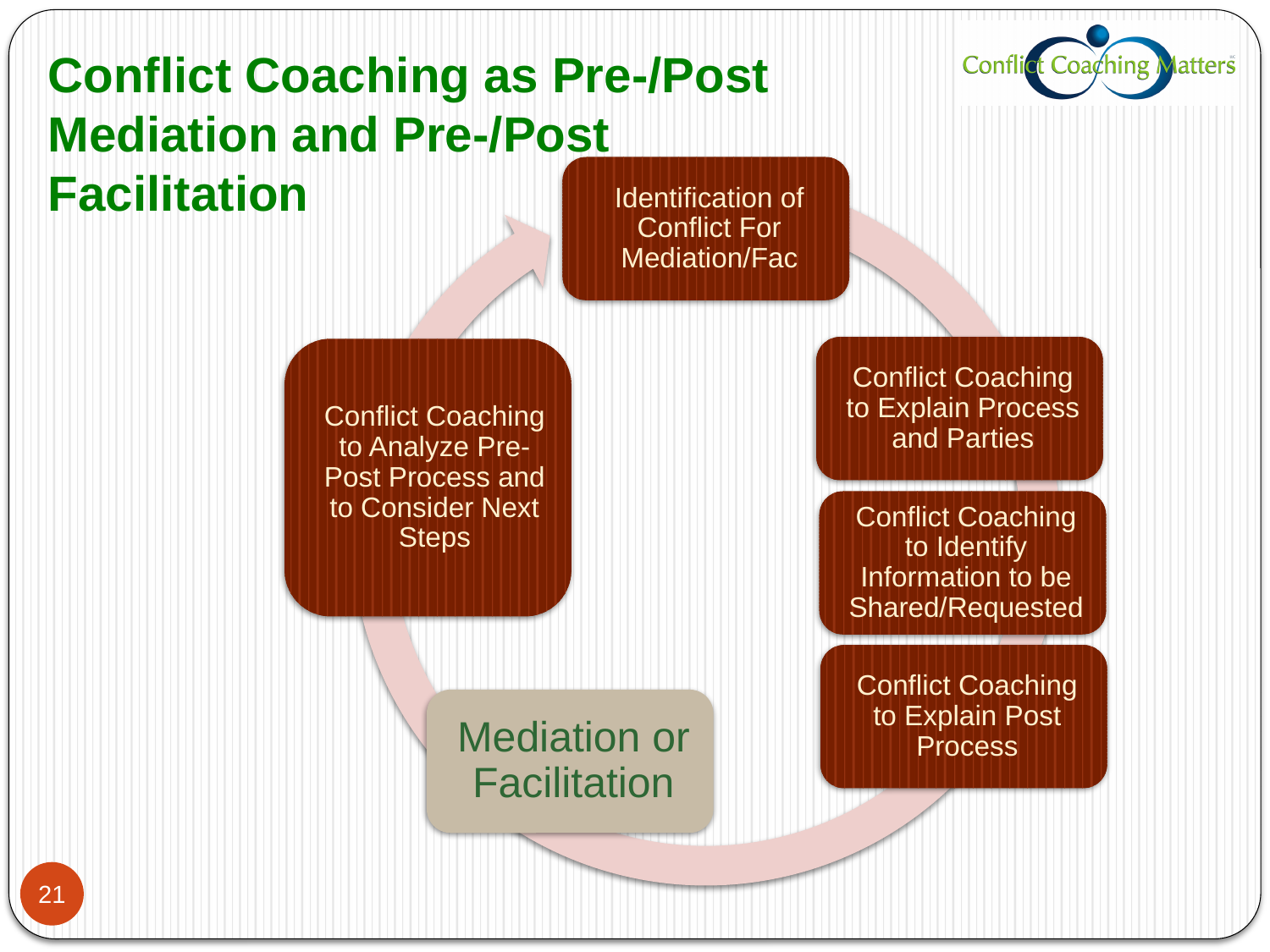

# Conflict Coaching as Pre-/Post Mediation and Pre-/Post Facilitation
Identification of Conflict For Mediation/Fac
Mediation or Facilitation
Conflict Coaching to Explain Process and Parties
Conflict Coaching to Identify Information to be Shared/Requested
Conflict Coaching to Explain Post Process
Conflict Coaching to Analyze Pre-Post Process and to Consider Next Steps
21